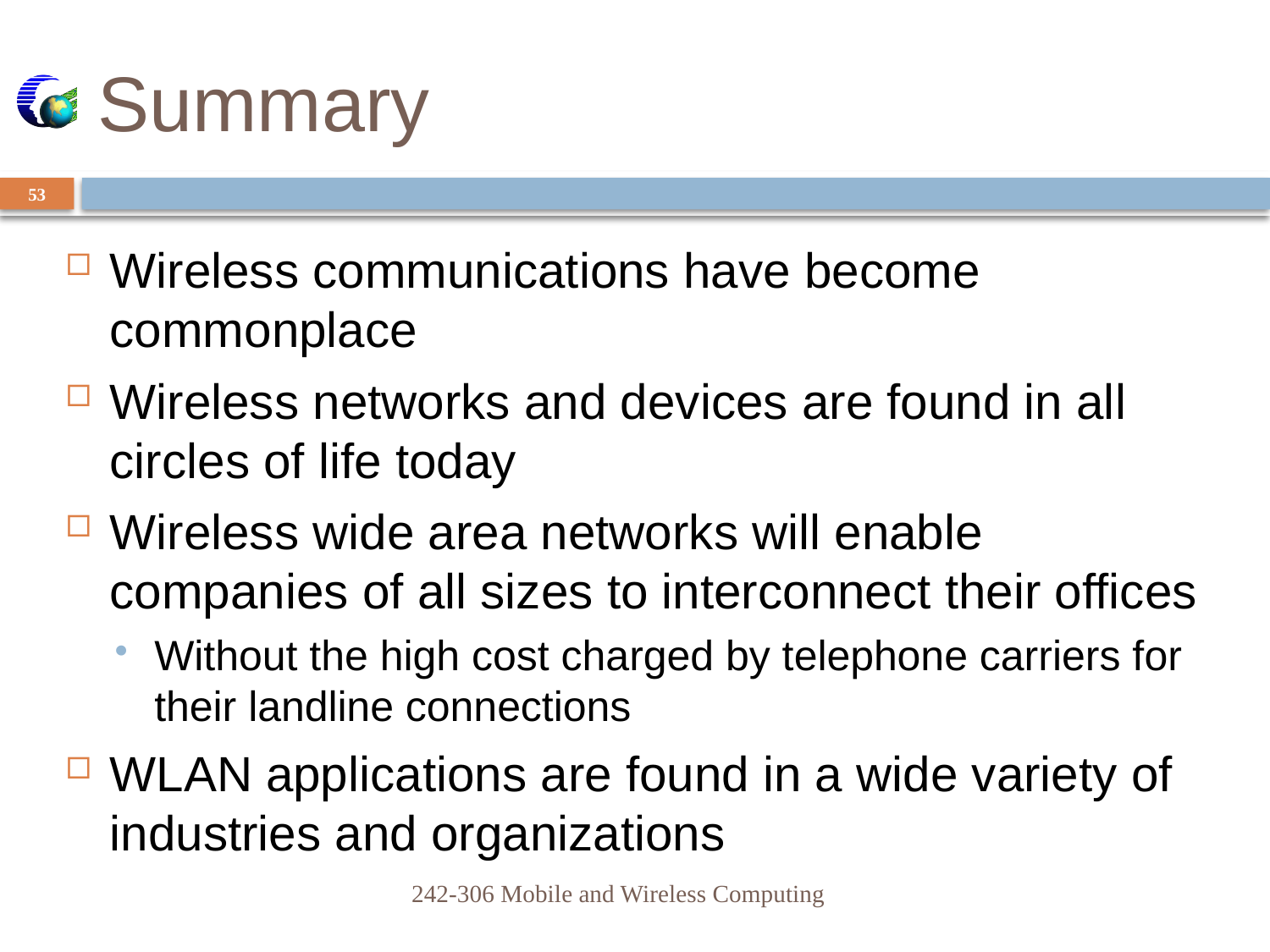

# Summary
53
Wireless communications have become commonplace
Wireless networks and devices are found in all circles of life today
Wireless wide area networks will enable companies of all sizes to interconnect their offices
Without the high cost charged by telephone carriers for their landline connections
WLAN applications are found in a wide variety of industries and organizations
242-306 Mobile and Wireless Computing